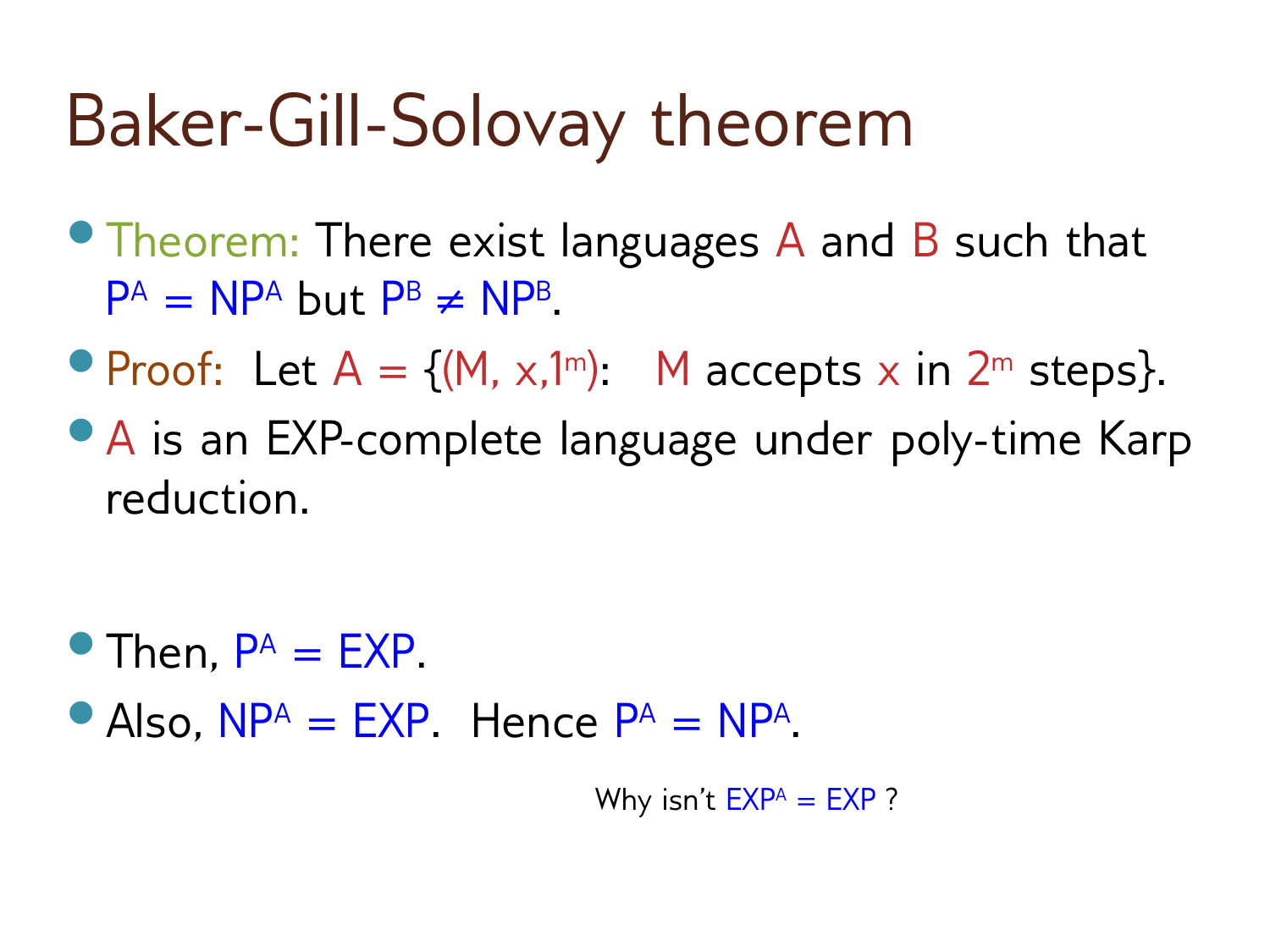

# Baker-Gill-Solovay theorem
Theorem: There exist languages A and B such that    PA = NPA but PB ≠ NPB.
Proof:  Let A = {(M, x,1m):   M accepts x in 2m steps}.
A is an EXP-complete language under poly-time Karp reduction.

Then, PA = EXP.
Also, NPA = EXP.  Hence PA = NPA.

Why isn’t EXPA = EXP ?